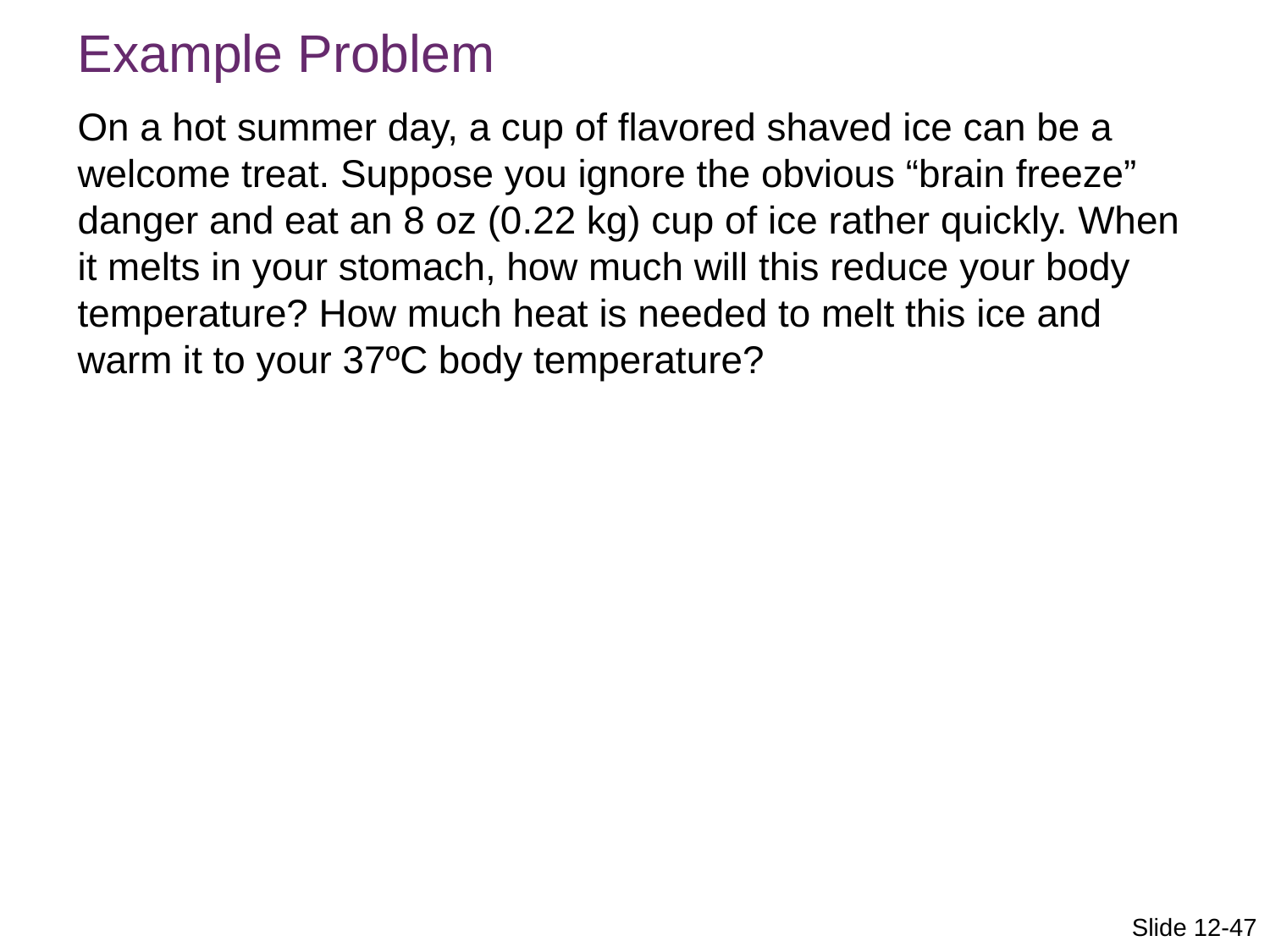

Example Problem
On a hot summer day, a cup of flavored shaved ice can be a welcome treat. Suppose you ignore the obvious “brain freeze” danger and eat an 8 oz (0.22 kg) cup of ice rather quickly. When it melts in your stomach, how much will this reduce your body temperature? How much heat is needed to melt this ice and warm it to your 37ºC body temperature?
Slide 12-47